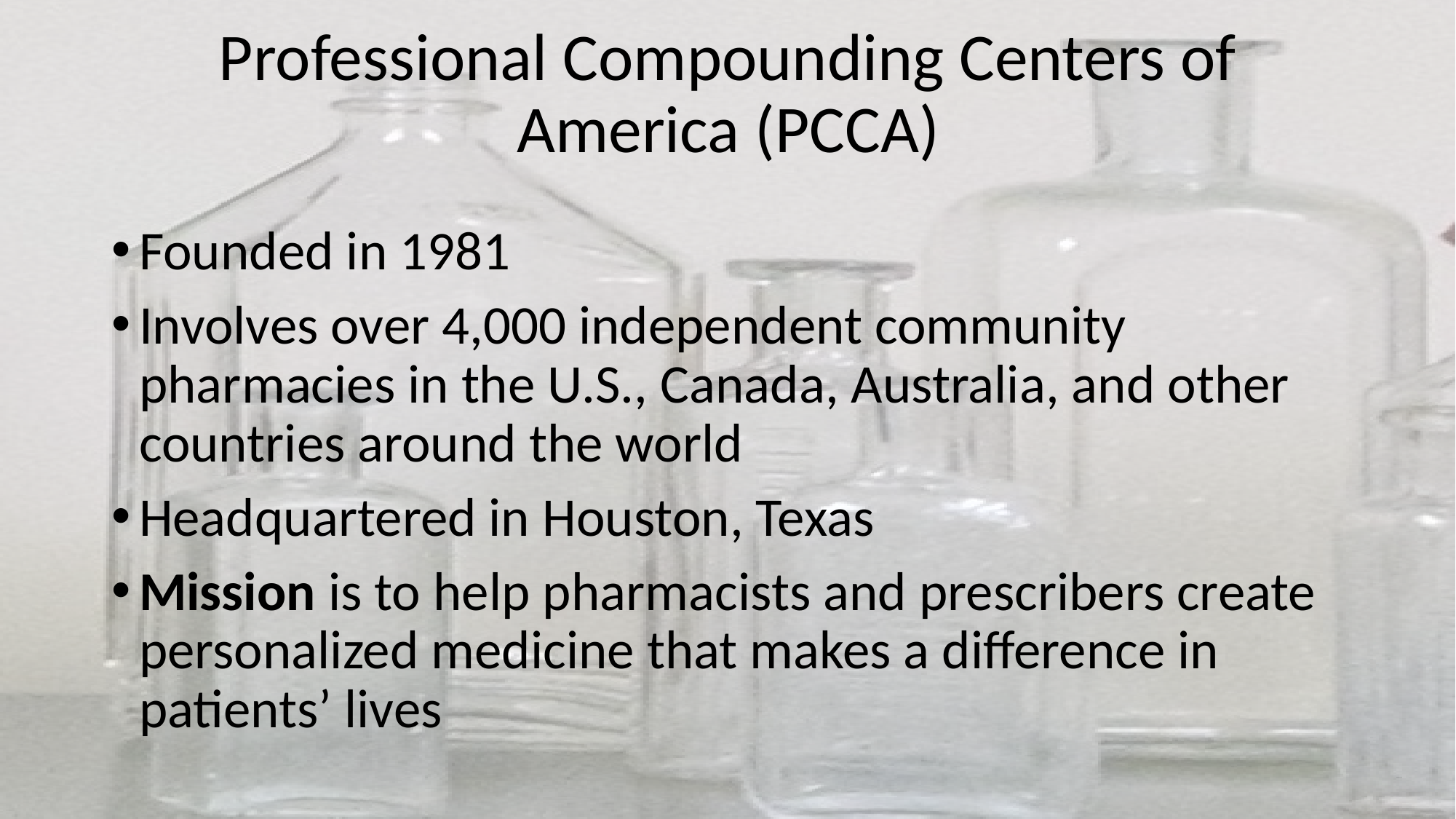

# Professional Compounding Centers of America (PCCA)
Founded in 1981
Involves over 4,000 independent community pharmacies in the U.S., Canada, Australia, and other countries around the world
Headquartered in Houston, Texas
Mission is to help pharmacists and prescribers create personalized medicine that makes a difference in patients’ lives